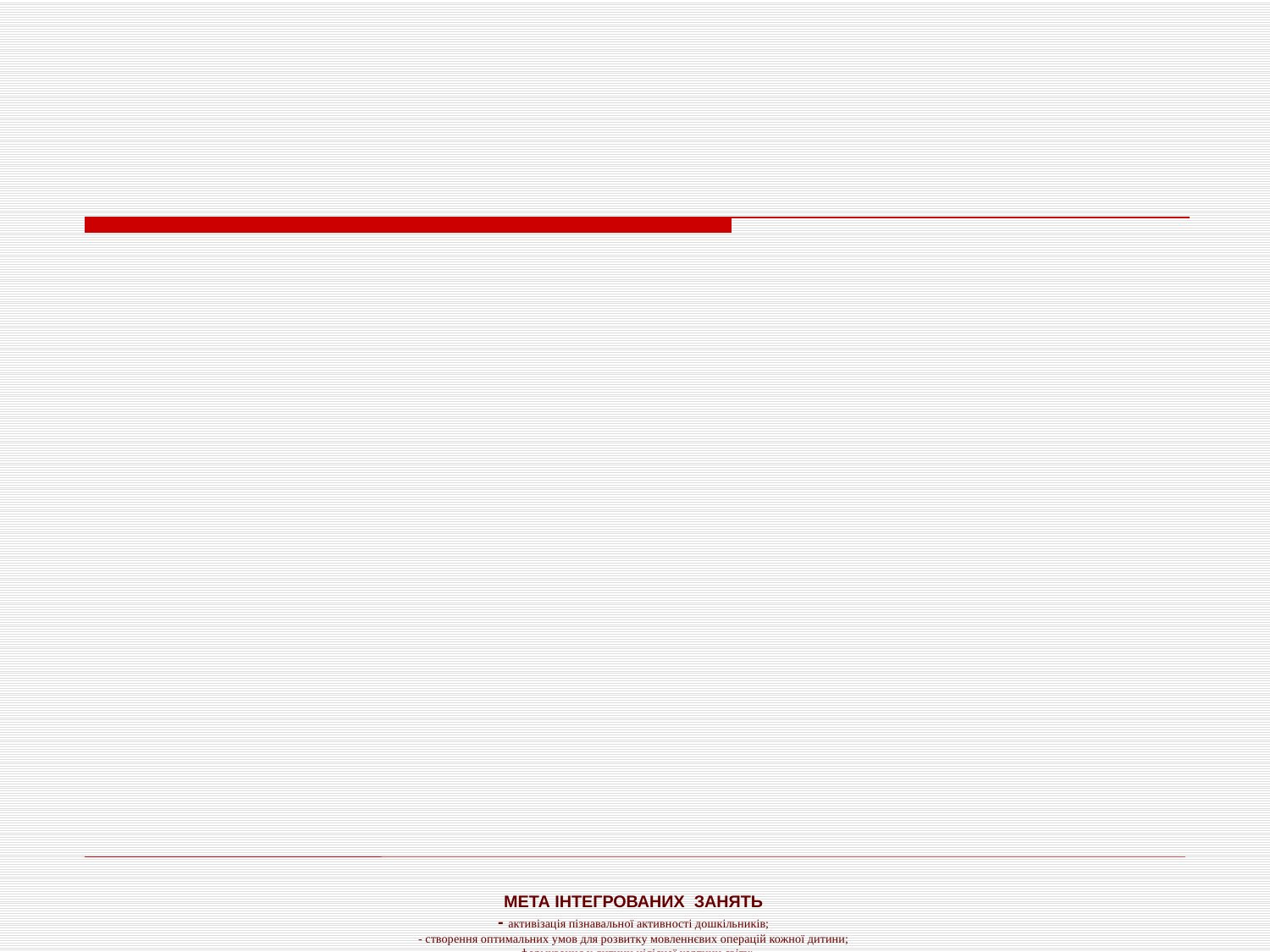

# МЕТА ІНТЕГРОВАНИХ  ЗАНЯТЬ - активізація пізнавальної активності дошкільників; - створення оптимальних умов для розвитку мовленнєвих операцій кожної дитини; - формування у дитини цілісної картини світу; - досягнення якісної дошкільної освіти.